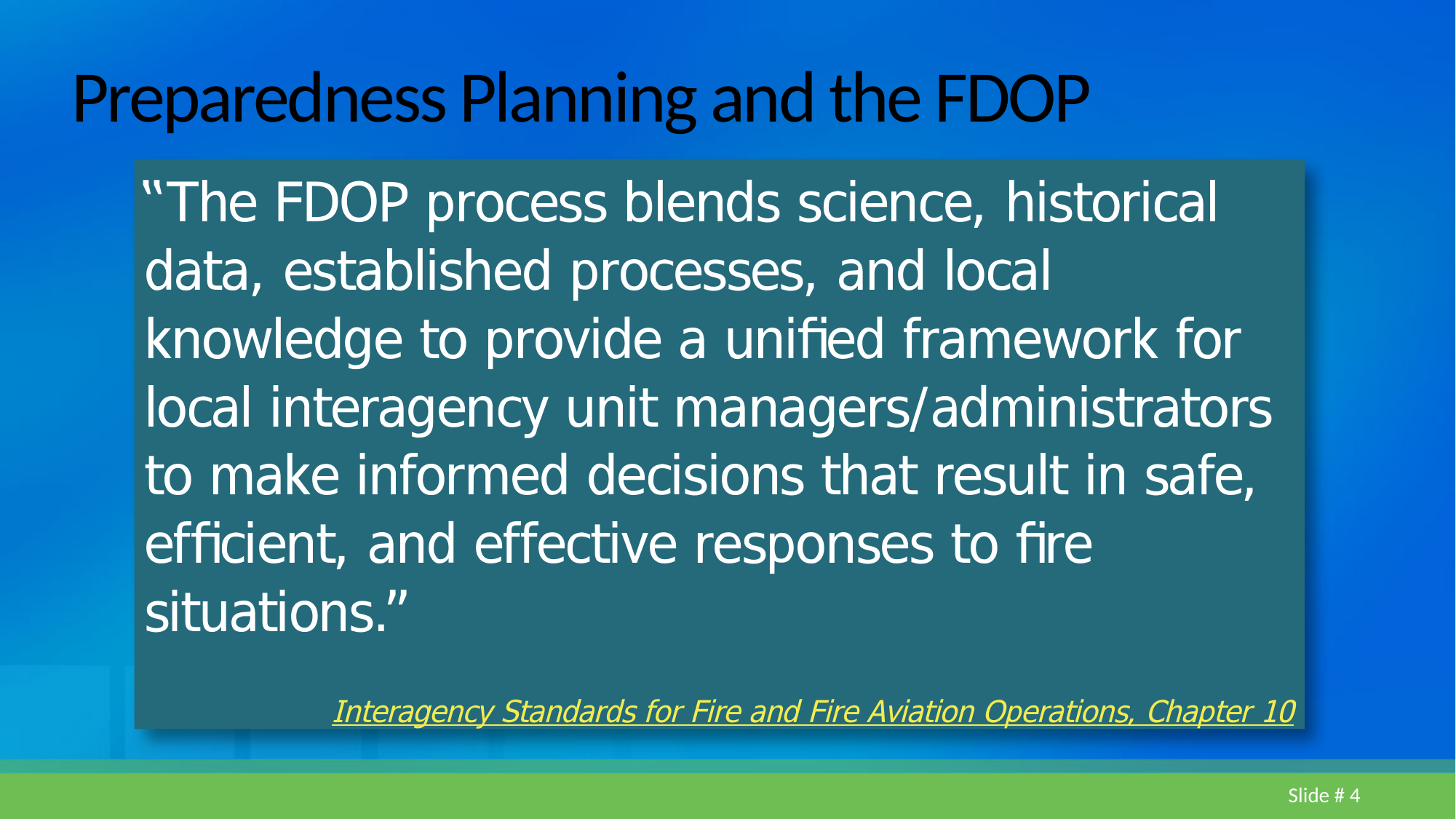

# Preparedness Planning and the FDOP
“The FDOP process blends science, historical data, established processes, and local knowledge to provide a unified framework for local interagency unit managers/administrators to make informed decisions that result in safe, efficient, and effective responses to fire situations.”
Interagency Standards for Fire and Fire Aviation Operations, Chapter 10